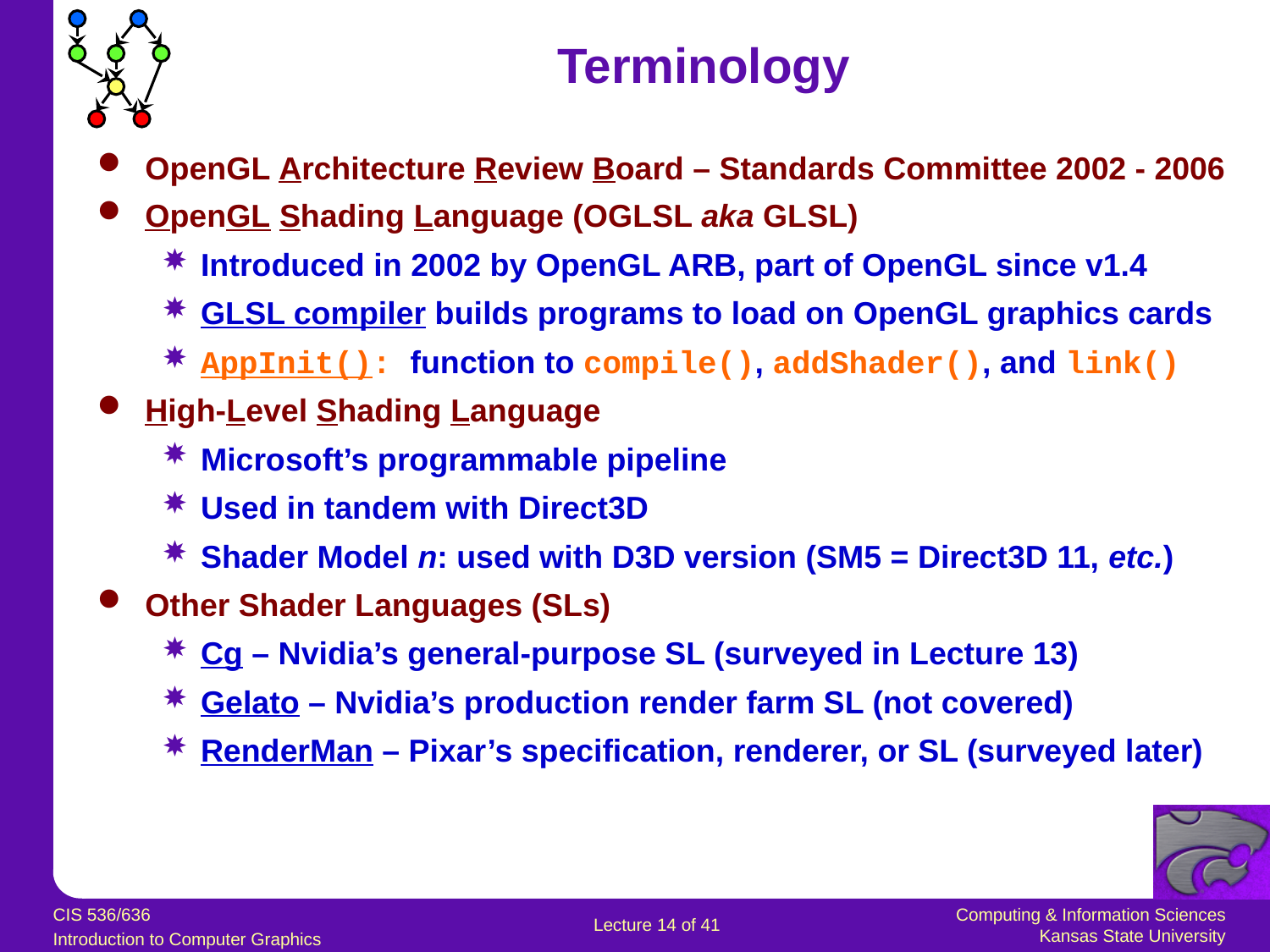

Terminology
OpenGL Architecture Review Board – Standards Committee 2002 - 2006
OpenGL Shading Language (OGLSL aka GLSL)
Introduced in 2002 by OpenGL ARB, part of OpenGL since v1.4
GLSL compiler builds programs to load on OpenGL graphics cards
AppInit(): function to compile(), addShader(), and link()
High-Level Shading Language
Microsoft’s programmable pipeline
Used in tandem with Direct3D
Shader Model n: used with D3D version (SM5 = Direct3D 11, etc.)
Other Shader Languages (SLs)
Cg – Nvidia’s general-purpose SL (surveyed in Lecture 13)
Gelato – Nvidia’s production render farm SL (not covered)
RenderMan – Pixar’s specification, renderer, or SL (surveyed later)